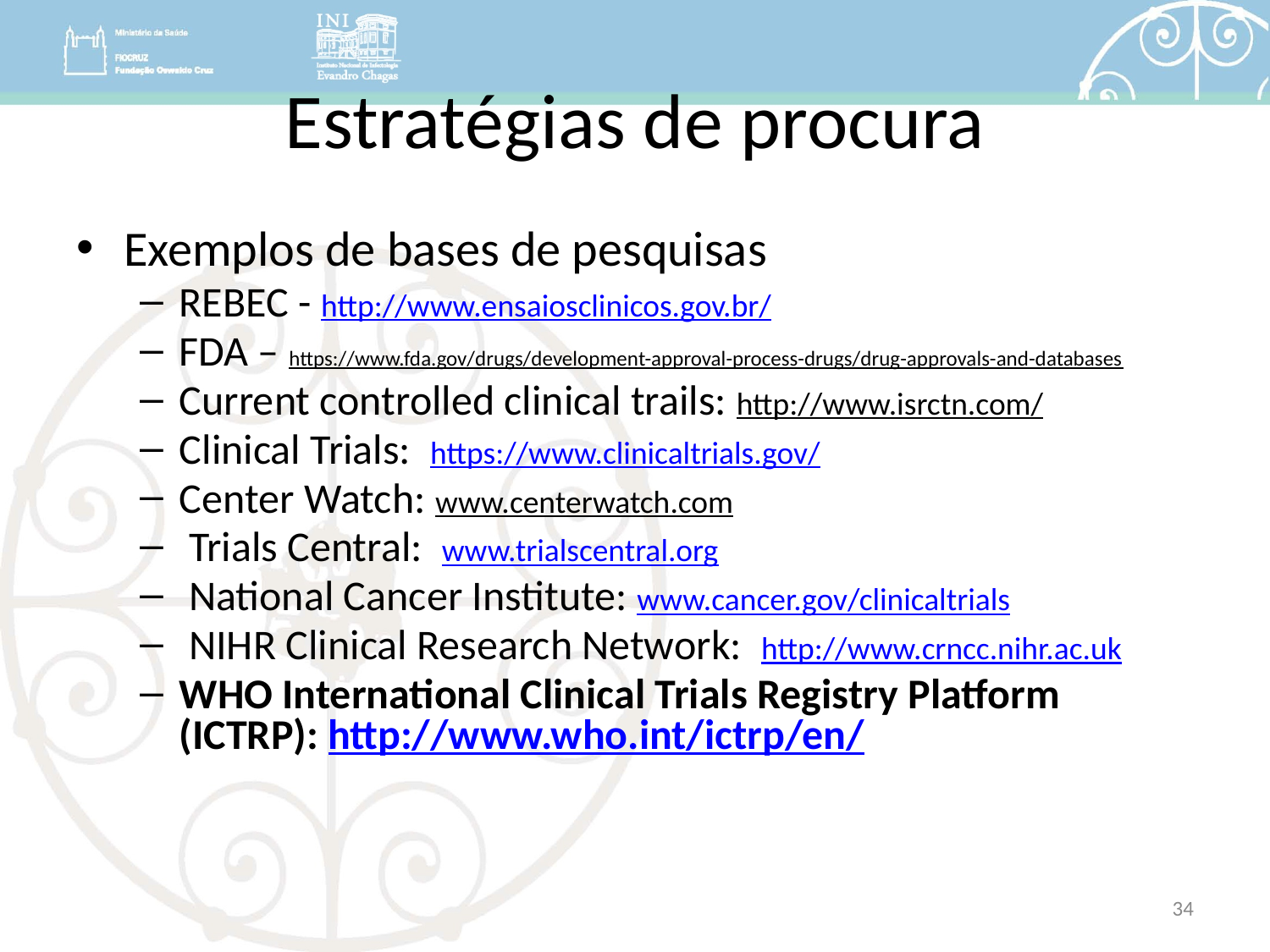

# Estratégias de procura
Exemplos de bases de pesquisas
REBEC - http://www.ensaiosclinicos.gov.br/
FDA – https://www.fda.gov/drugs/development-approval-process-drugs/drug-approvals-and-databases
Current controlled clinical trails: http://www.isrctn.com/
Clinical Trials:  https://www.clinicaltrials.gov/
Center Watch: www.centerwatch.com
 Trials Central:  www.trialscentral.org
 National Cancer Institute: www.cancer.gov/clinicaltrials
 NIHR Clinical Research Network:  http://www.crncc.nihr.ac.uk
WHO International Clinical Trials Registry Platform (ICTRP): http://www.who.int/ictrp/en/
34